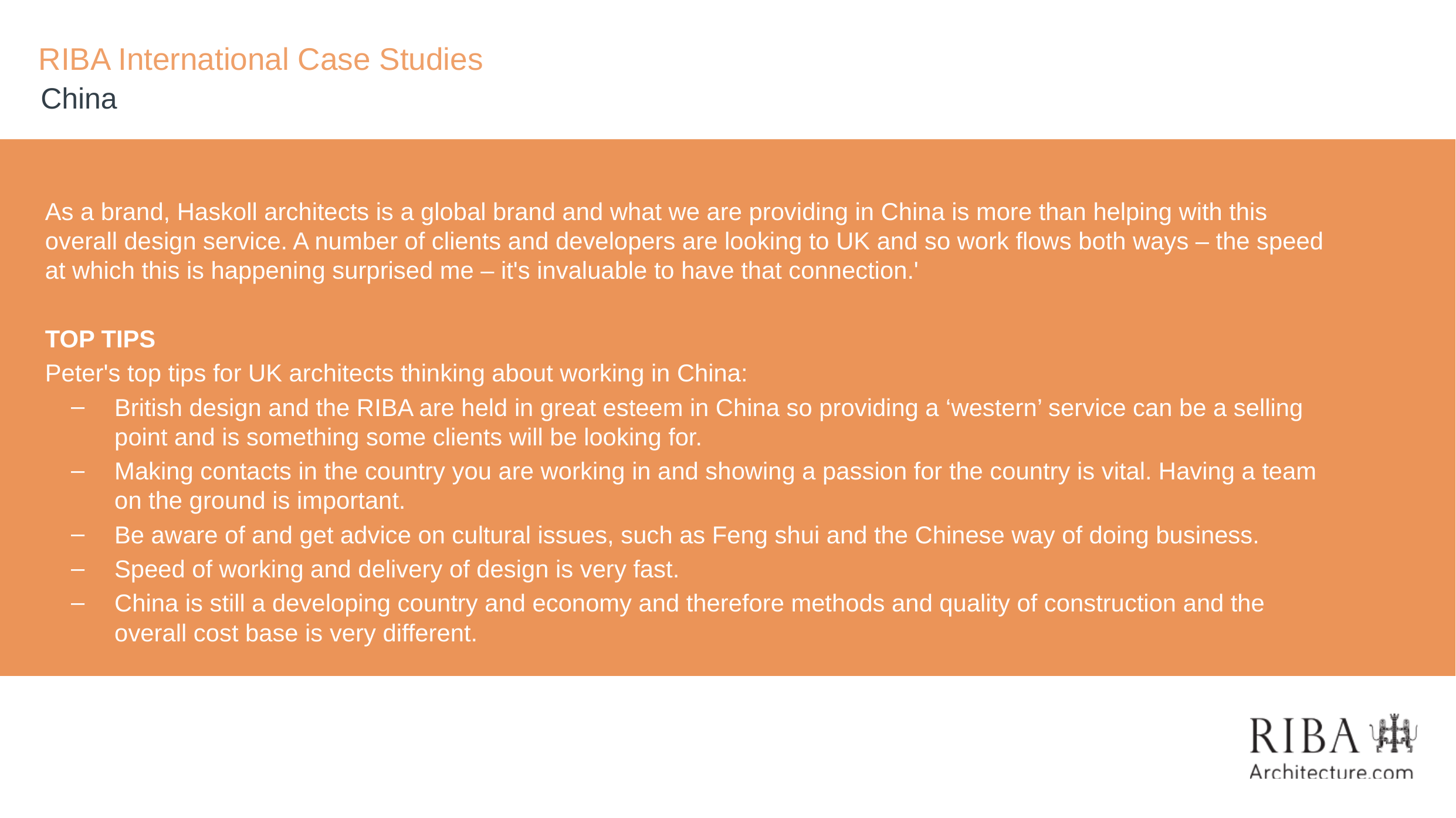

# RIBA International Case Studies
China
As a brand, Haskoll architects is a global brand and what we are providing in China is more than helping with this overall design service. A number of clients and developers are looking to UK and so work flows both ways – the speed at which this is happening surprised me – it's invaluable to have that connection.'

TOP TIPS
Peter's top tips for UK architects thinking about working in China:
British design and the RIBA are held in great esteem in China so providing a ‘western’ service can be a selling point and is something some clients will be looking for.
Making contacts in the country you are working in and showing a passion for the country is vital. Having a team on the ground is important.
Be aware of and get advice on cultural issues, such as Feng shui and the Chinese way of doing business.
Speed of working and delivery of design is very fast.
China is still a developing country and economy and therefore methods and quality of construction and the overall cost base is very different.